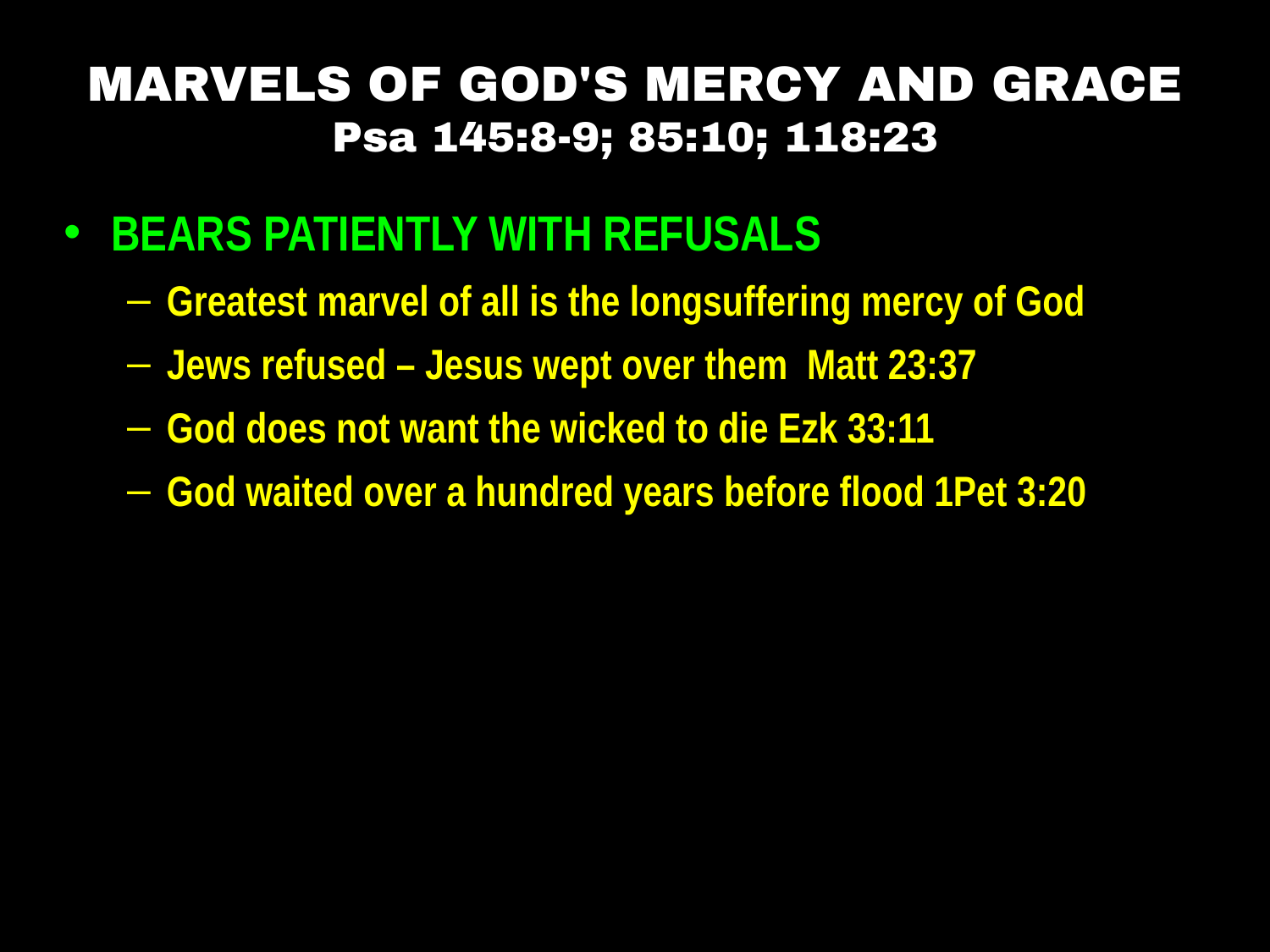

# MARVELS OF GOD'S MERCY AND GRACE Psa 145:8-9; 85:10; 118:23
BEARS PATIENTLY WITH REFUSALS
Greatest marvel of all is the longsuffering mercy of God
Jews refused – Jesus wept over them  Matt 23:37
God does not want the wicked to die Ezk 33:11
God waited over a hundred years before flood 1Pet 3:20